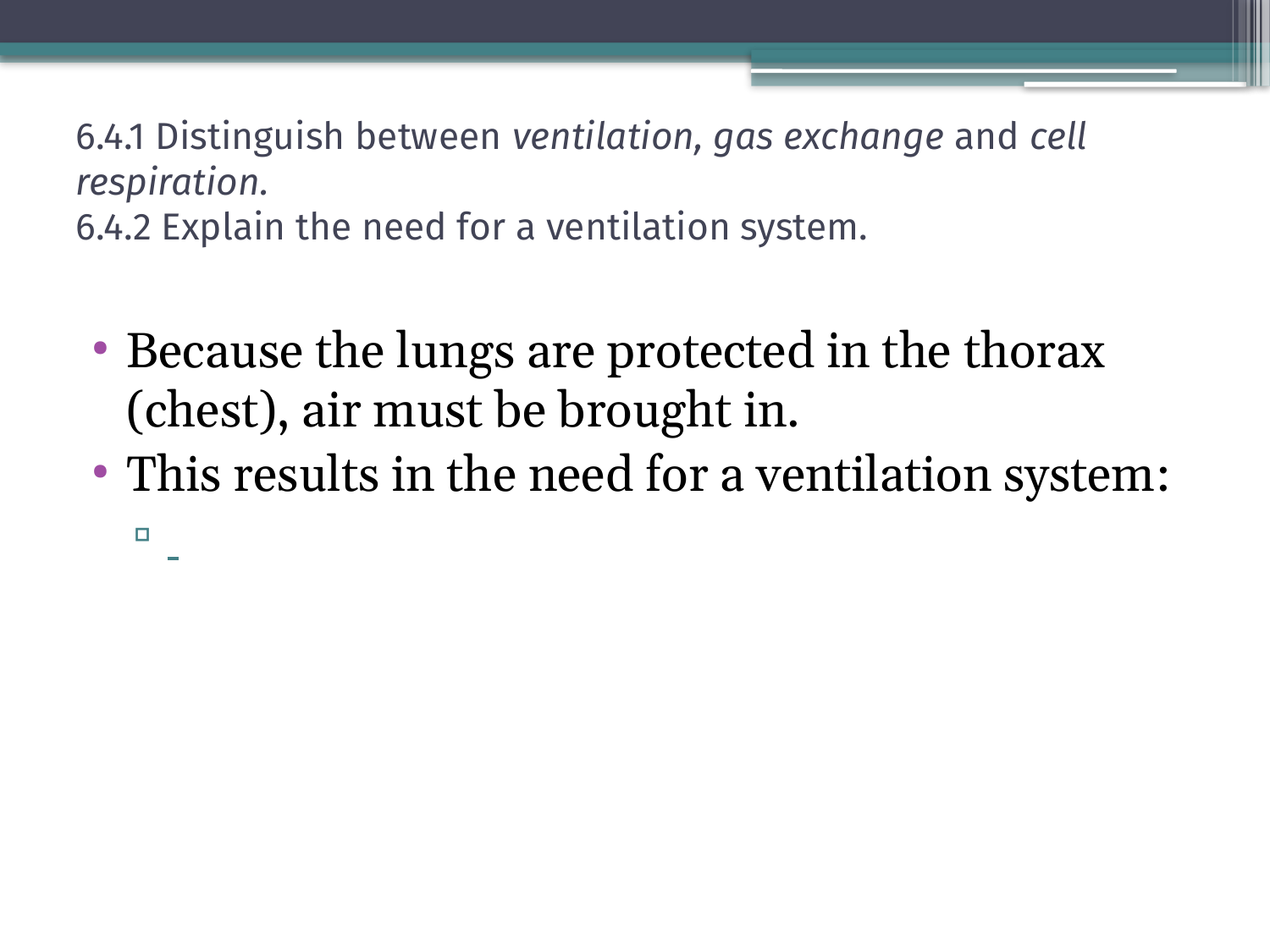

# 6.4.1 Distinguish between ventilation, gas exchange and cell respiration. 6.4.2 Explain the need for a ventilation system.
Because the lungs are protected in the thorax (chest), air must be brought in.
This results in the need for a ventilation system: